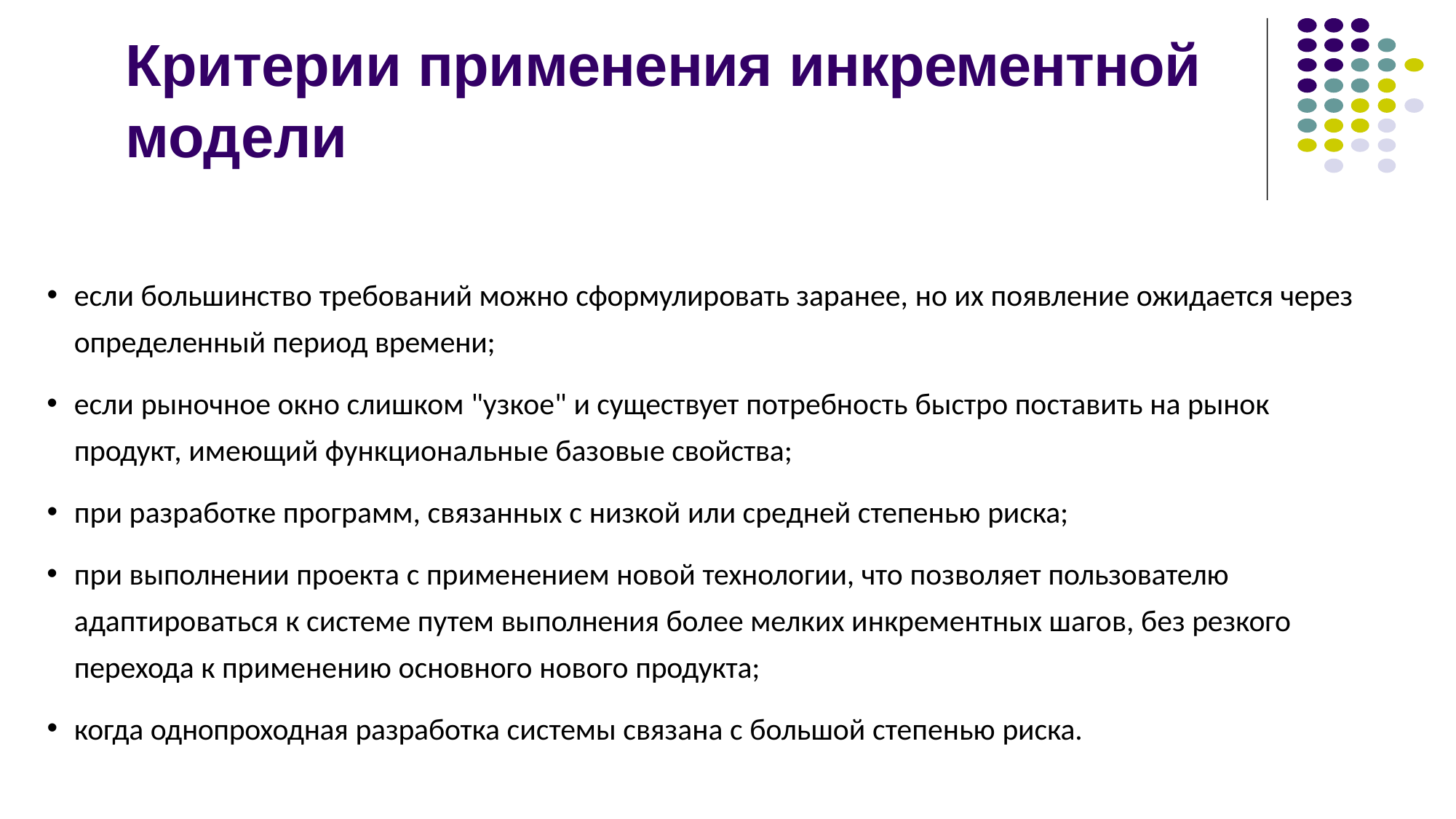

# Критерии применения инкрементной модели
если большинство требований можно сформулировать заранее, но их появление ожидается через
определенный период времени;
если рыночное окно слишком "узкое" и существует потребность быстро поставить на рынок продукт, имеющий функциональные базовые свойства;
при разработке программ, связанных с низкой или средней степенью риска;
при выполнении проекта с применением новой технологии, что позволяет пользователю адаптироваться к системе путем выполнения более мелких инкрементных шагов, без резкого перехода к применению основного нового продукта;
когда однопроходная разработка системы связана с большой степенью риска.